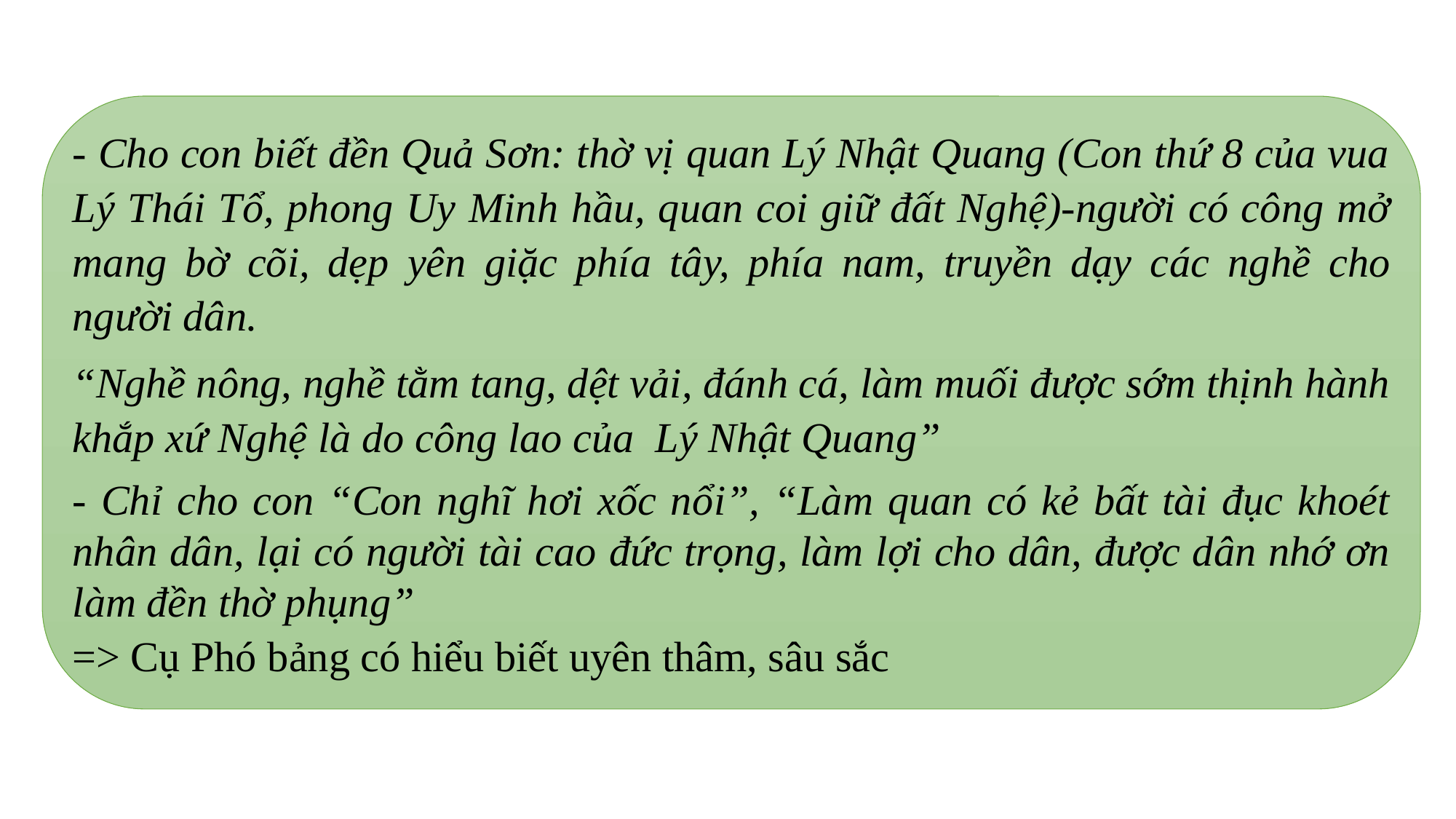

- Cho con biết đền Quả Sơn: thờ vị quan Lý Nhật Quang (Con thứ 8 của vua Lý Thái Tổ, phong Uy Minh hầu, quan coi giữ đất Nghệ)-người có công mở mang bờ cõi, dẹp yên giặc phía tây, phía nam, truyền dạy các nghề cho người dân.
“Nghề nông, nghề tằm tang, dệt vải, đánh cá, làm muối được sớm thịnh hành khắp xứ Nghệ là do công lao của  Lý Nhật Quang”
- Chỉ cho con “Con nghĩ hơi xốc nổi”, “Làm quan có kẻ bất tài đục khoét nhân dân, lại có người tài cao đức trọng, làm lợi cho dân, được dân nhớ ơn làm đền thờ phụng”
=> Cụ Phó bảng có hiểu biết uyên thâm, sâu sắc